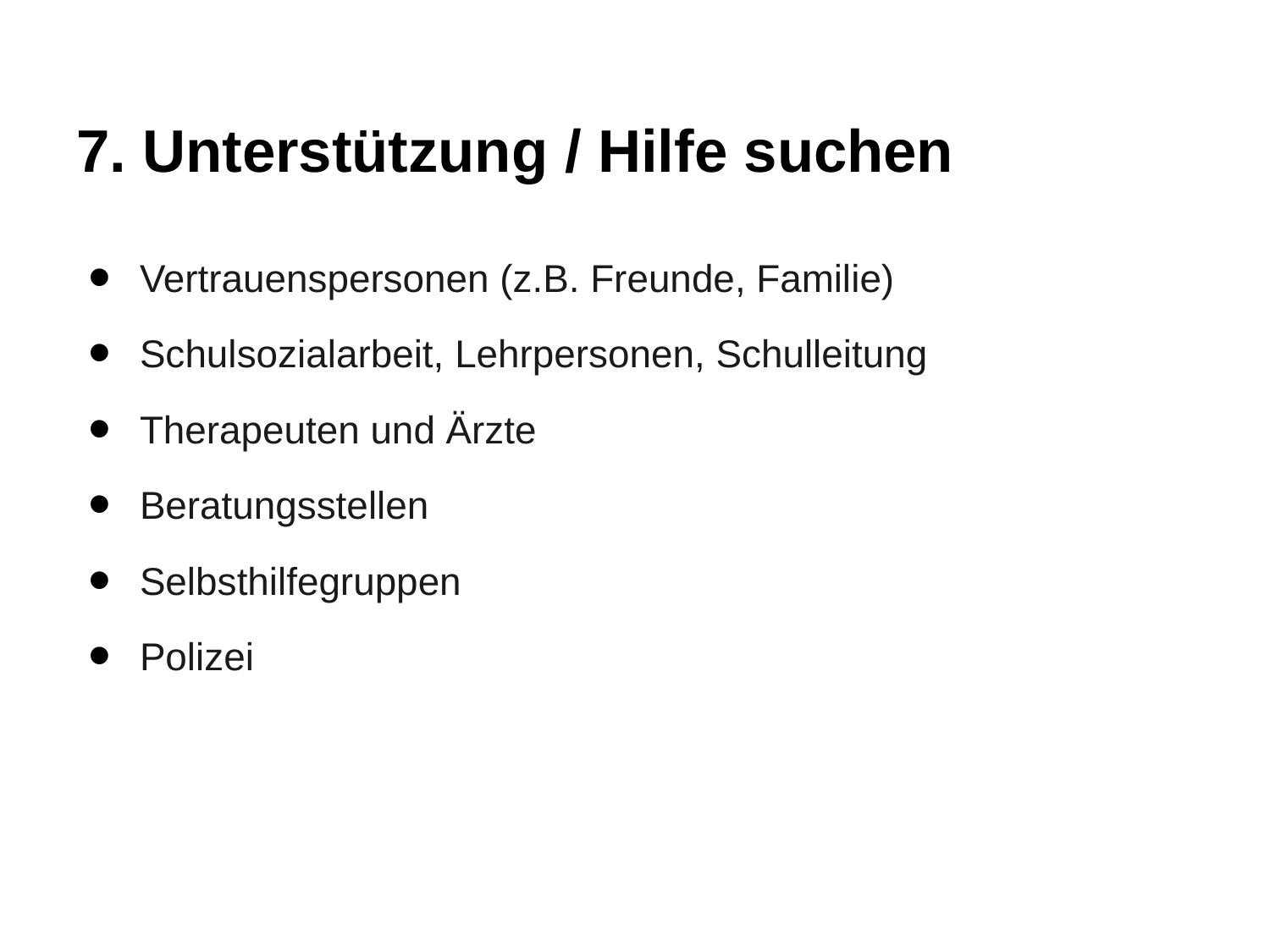

# 7. Unterstützung / Hilfe suchen
Vertrauenspersonen (z.B. Freunde, Familie)
Schulsozialarbeit, Lehrpersonen, Schulleitung
Therapeuten und Ärzte
Beratungsstellen
Selbsthilfegruppen
Polizei